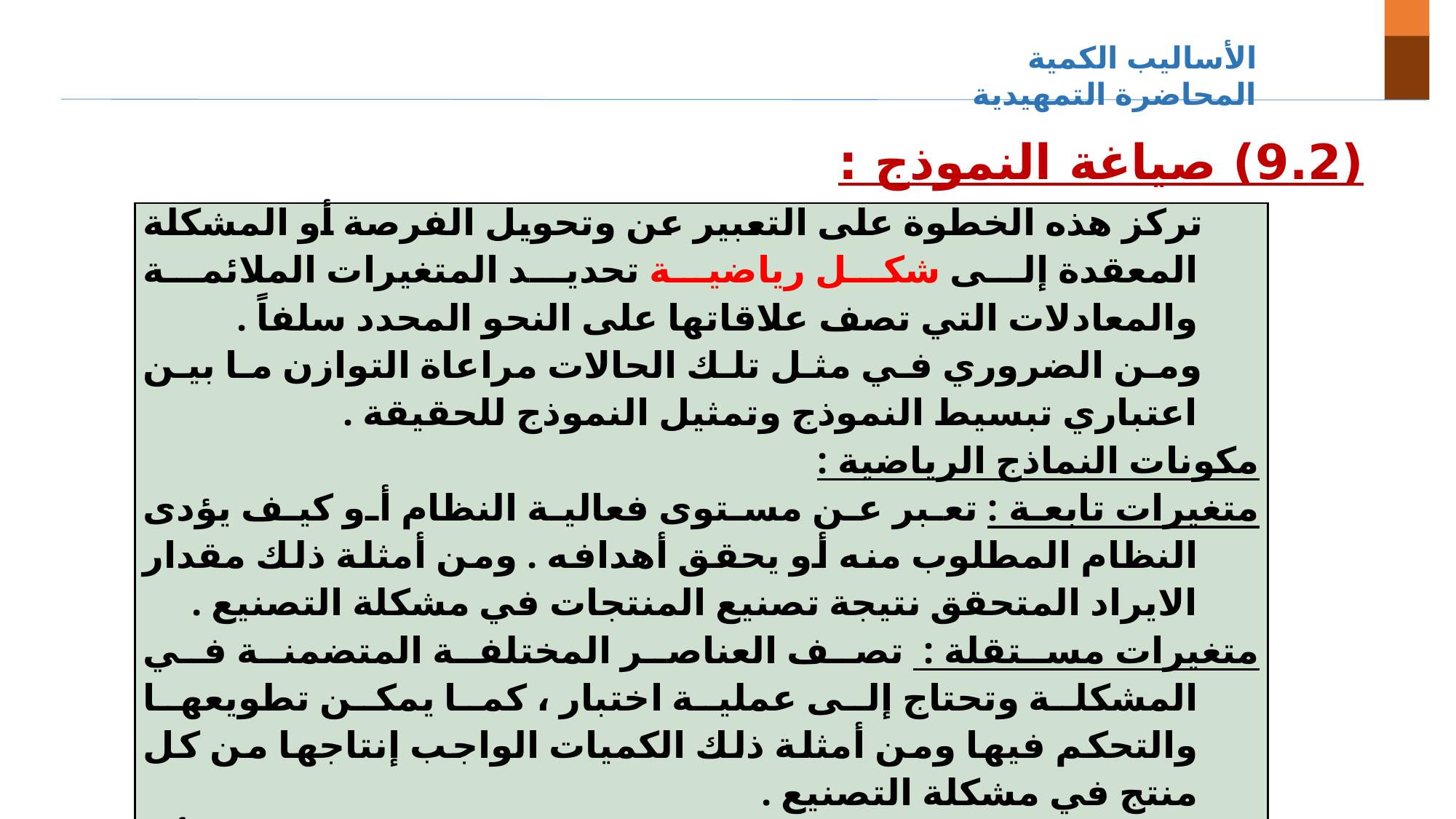

الأساليب الكمية                                                                                     المحاضرة التمهيدية
(9.2) صياغة النموذج :
| تركز هذه الخطوة على التعبير عن وتحويل الفرصة أو المشكلة المعقدة إلى شكل رياضية تحديد المتغيرات الملائمة والمعادلات التي تصف علاقاتها على النحو المحدد سلفاً . ومن الضروري في مثل تلك الحالات مراعاة التوازن ما بين اعتباري تبسيط النموذج وتمثيل النموذج للحقيقة . مكونات النماذج الرياضية : متغيرات تابعة : تعبر عن مستوى فعالية النظام أو كيف يؤدى النظام المطلوب منه أو يحقق أهدافه . ومن أمثلة ذلك مقدار الايراد المتحقق نتيجة تصنيع المنتجات في مشكلة التصنيع . متغيرات مستقلة : تصف العناصر المختلفة المتضمنة في المشكلة وتحتاج إلى عملية اختبار ، كما يمكن تطويعها والتحكم فيها ومن أمثلة ذلك الكميات الواجب إنتاجها من كل منتج في مشكلة التصنيع . معلمات غير خاضعة للتحكم والرقابة : وهى بمثابة متغيرات أو ثوابت تؤثر على المتغيرات التابعة ولكنها غير خاضعة للتحكم والرقابة .. ومن أمثلة ذلك أسعار المدخلات من المواد الخام ،معدلات الفائدة ، وقوانين الضرائب . |
| --- |